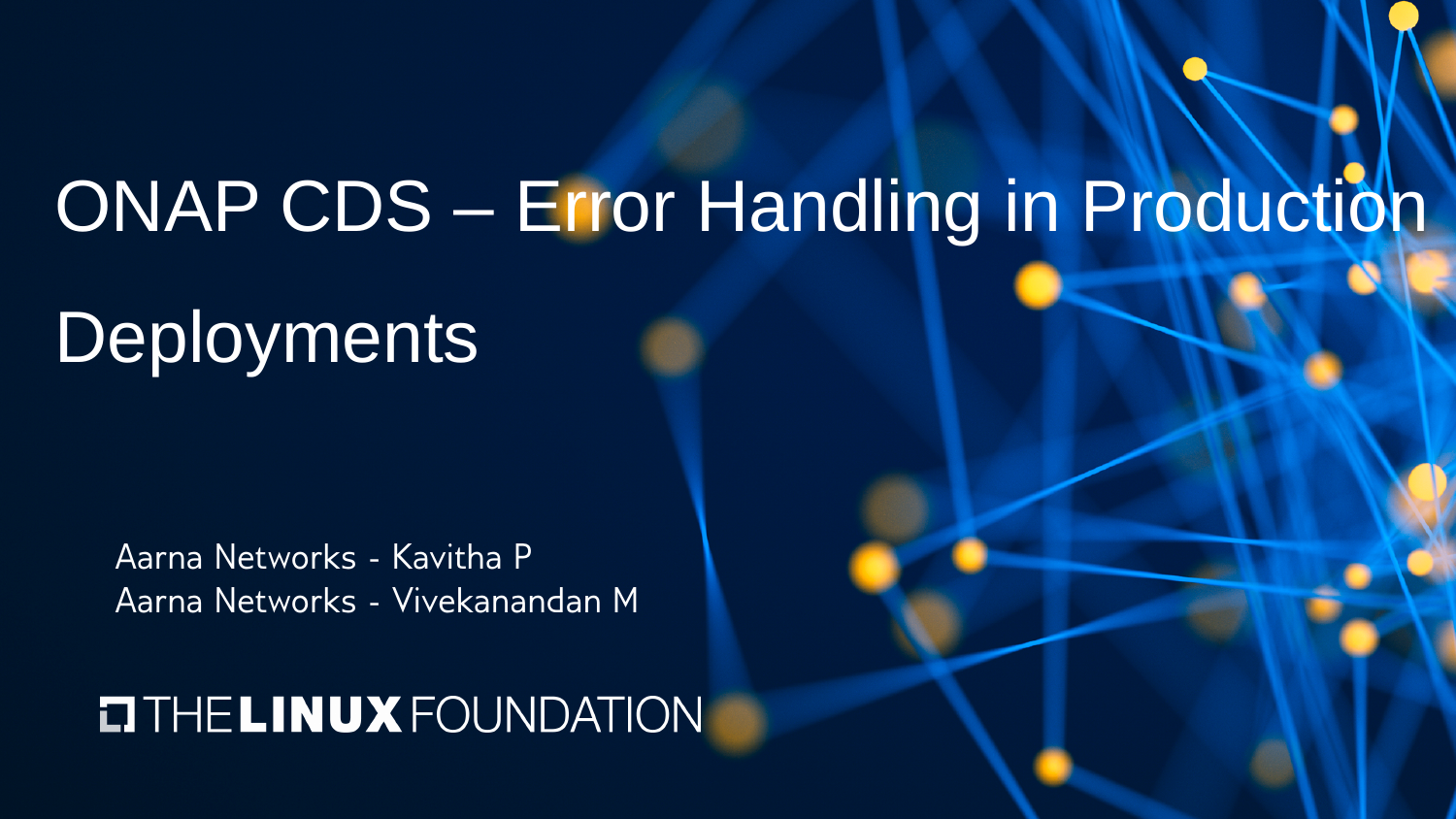

# ONAP CDS – Error Handling in Production Deployments

Aarna Networks - Kavitha P
Aarna Networks - Vivekanandan M